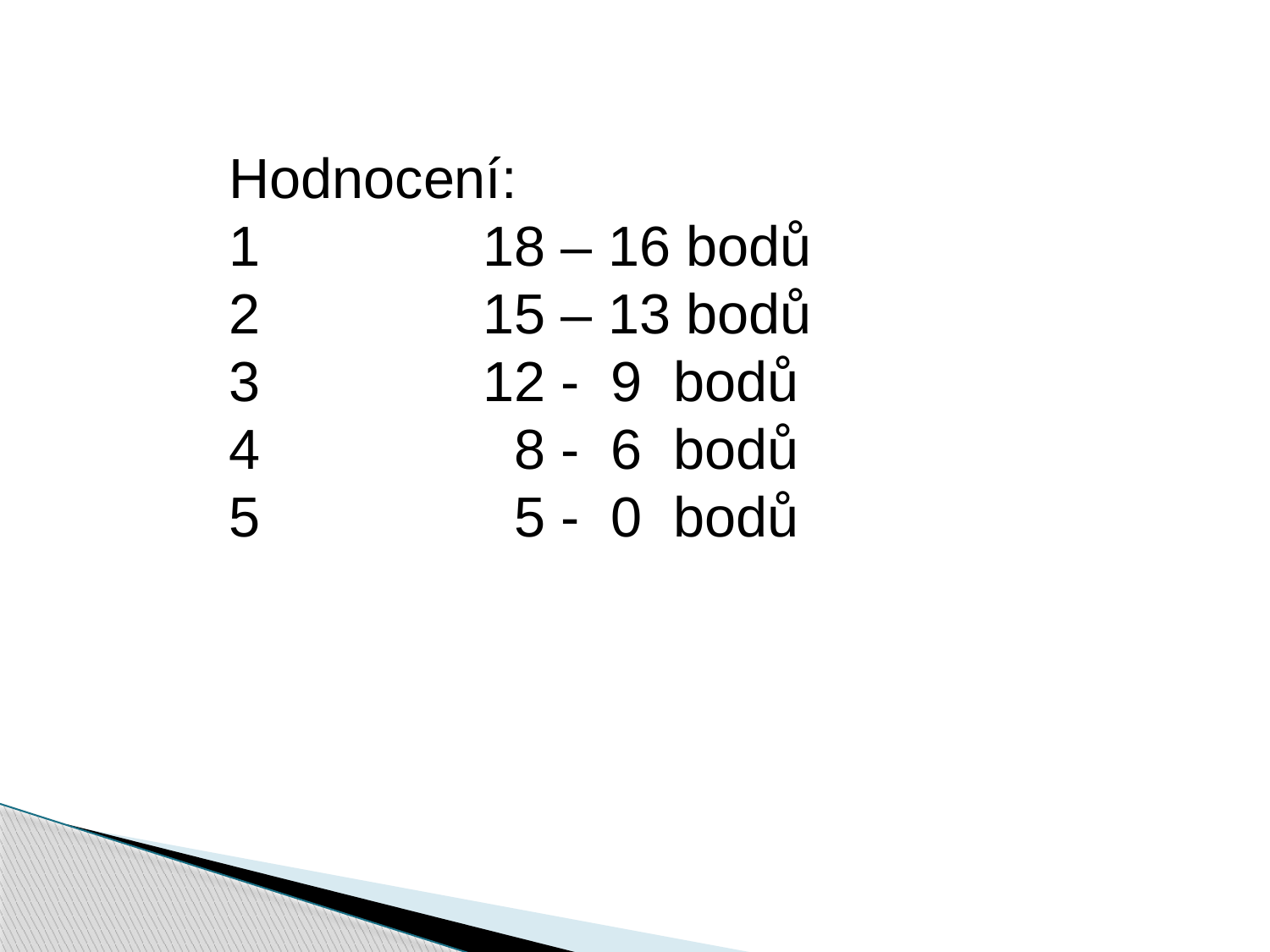

Hodnocení:
1 		18 – 16 bodů
2		15 – 13 bodů
3		12 -  9  bodů
4		  8 -  6  bodů
5		  5 -  0  bodů